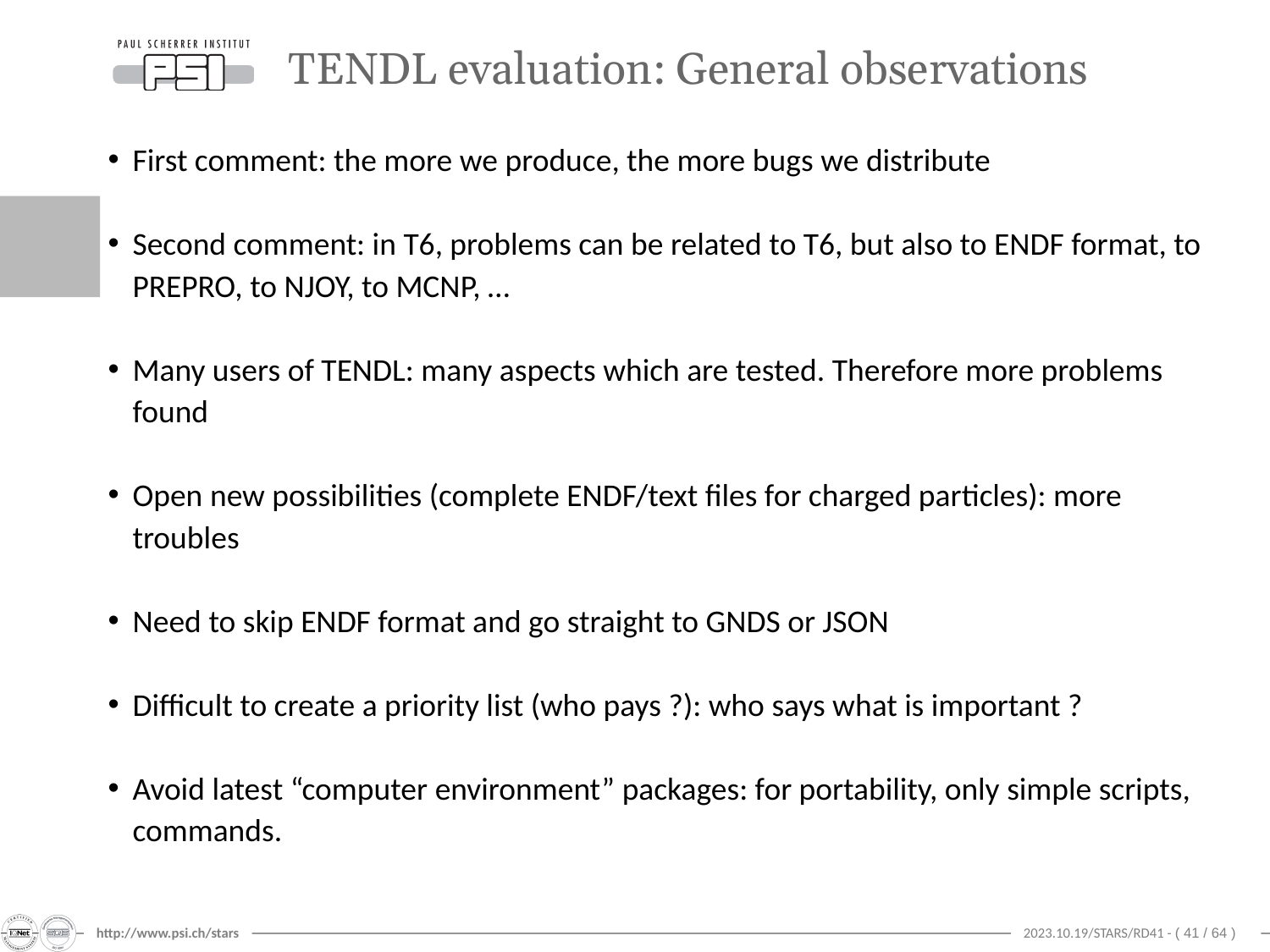

# TENDL evaluation: General observations
First comment: the more we produce, the more bugs we distribute

Second comment: in T6, problems can be related to T6, but also to ENDF format, to PREPRO, to NJOY, to MCNP, …

Many users of TENDL: many aspects which are tested. Therefore more problems found

Open new possibilities (complete ENDF/text files for charged particles): more troubles

Need to skip ENDF format and go straight to GNDS or JSON

Difficult to create a priority list (who pays ?): who says what is important ?

Avoid latest “computer environment” packages: for portability, only simple scripts, commands.